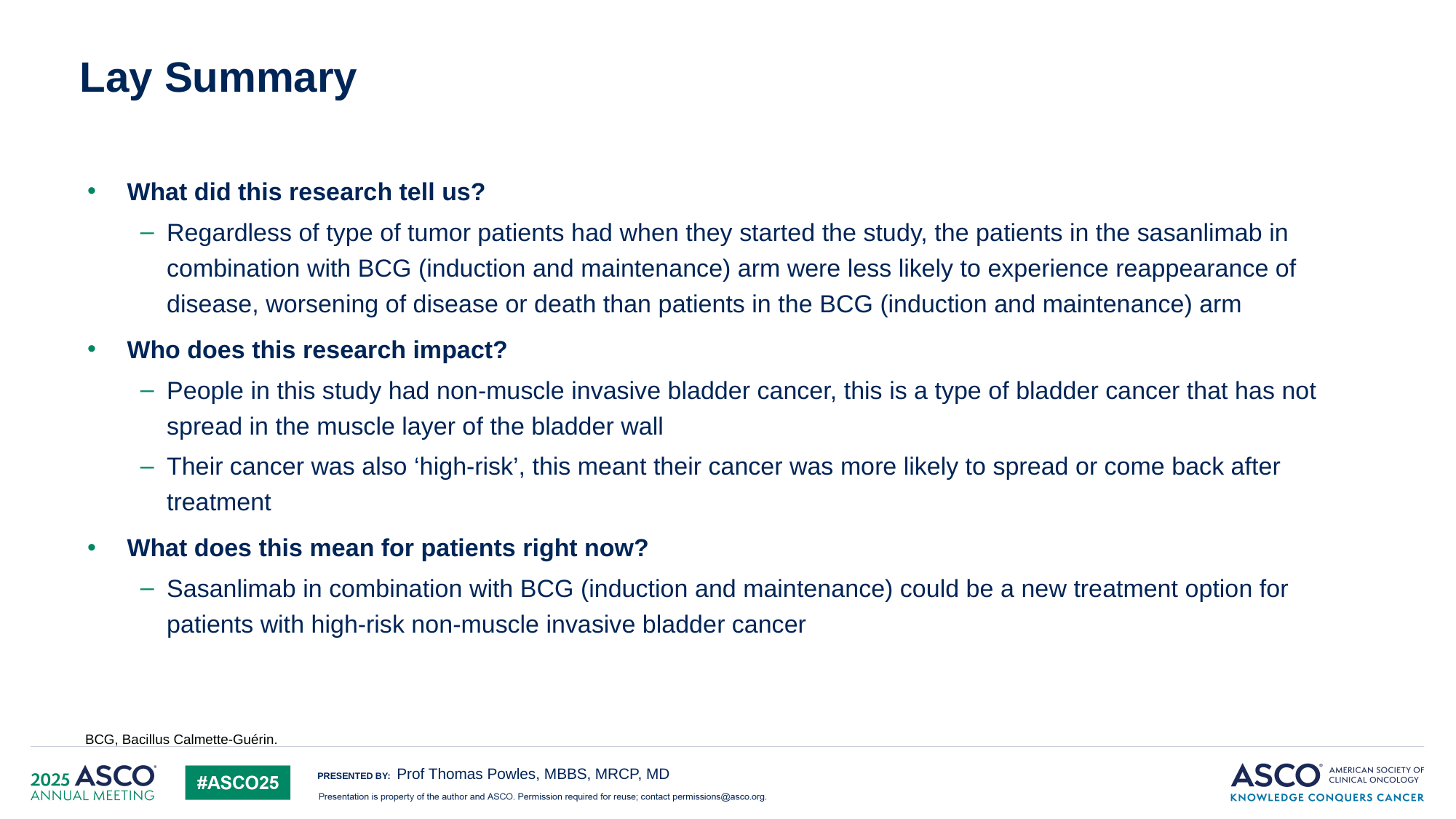

Lay Summary
13
What did this research tell us?
Regardless of type of tumor patients had when they started the study, the patients in the sasanlimab in combination with BCG (induction and maintenance) arm were less likely to experience reappearance of disease, worsening of disease or death than patients in the BCG (induction and maintenance) arm
Who does this research impact?
People in this study had non-muscle invasive bladder cancer, this is a type of bladder cancer that has not spread in the muscle layer of the bladder wall
Their cancer was also ‘high-risk’, this meant their cancer was more likely to spread or come back after treatment
What does this mean for patients right now?
Sasanlimab in combination with BCG (induction and maintenance) could be a new treatment option for patients with high-risk non-muscle invasive bladder cancer

BCG, Bacillus Calmette-Guérin.
Prof Thomas Powles, MBBS, MRCP, MD